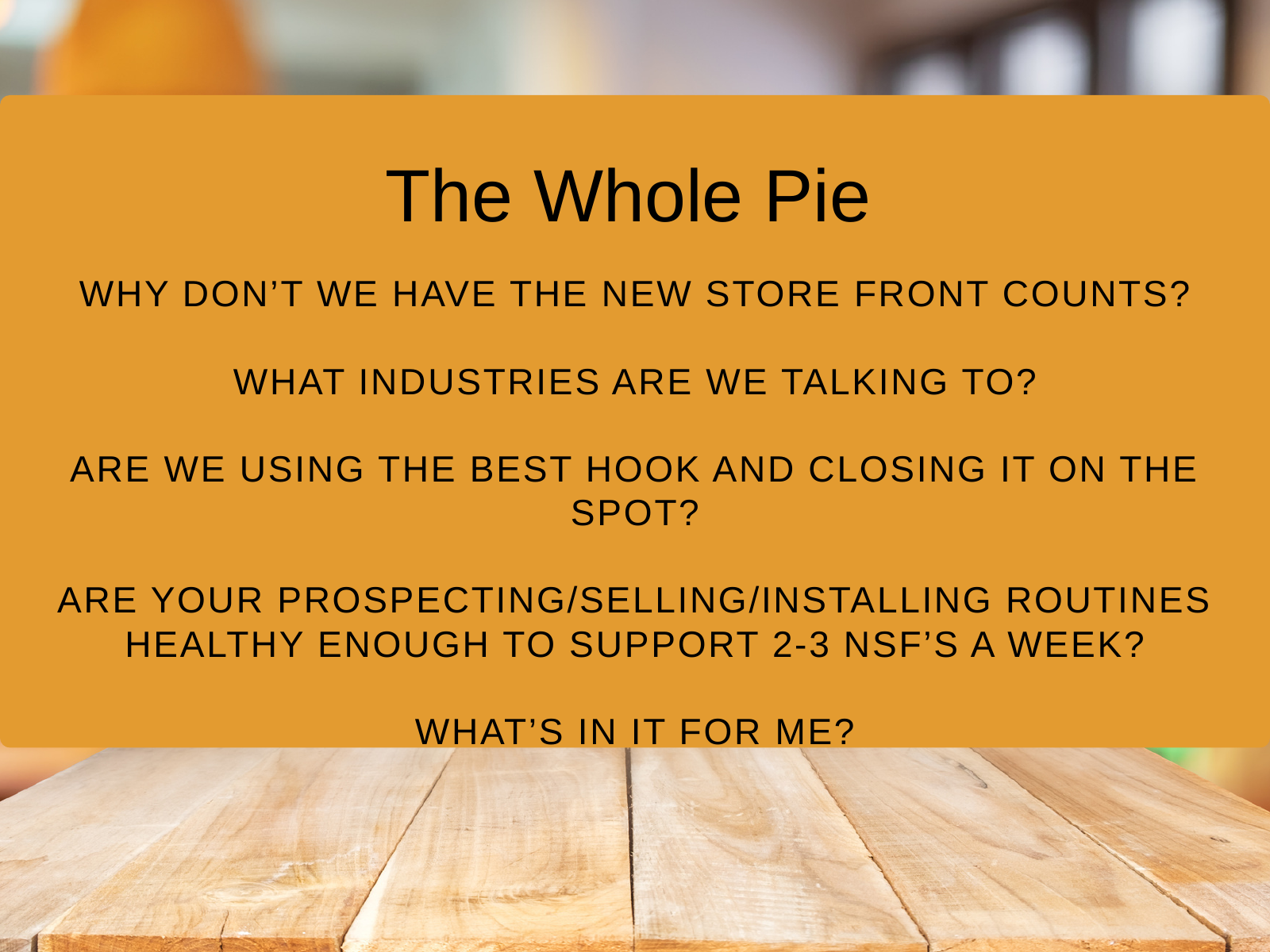

The Whole Pie
WHY DON’T WE HAVE THE NEW STORE FRONT COUNTS?

WHAT INDUSTRIES ARE WE TALKING TO?

ARE WE USING THE BEST HOOK AND CLOSING IT ON THE SPOT?

ARE YOUR PROSPECTING/SELLING/INSTALLING ROUTINES HEALTHY ENOUGH TO SUPPORT 2-3 NSF’S A WEEK?

WHAT’S IN IT FOR ME?